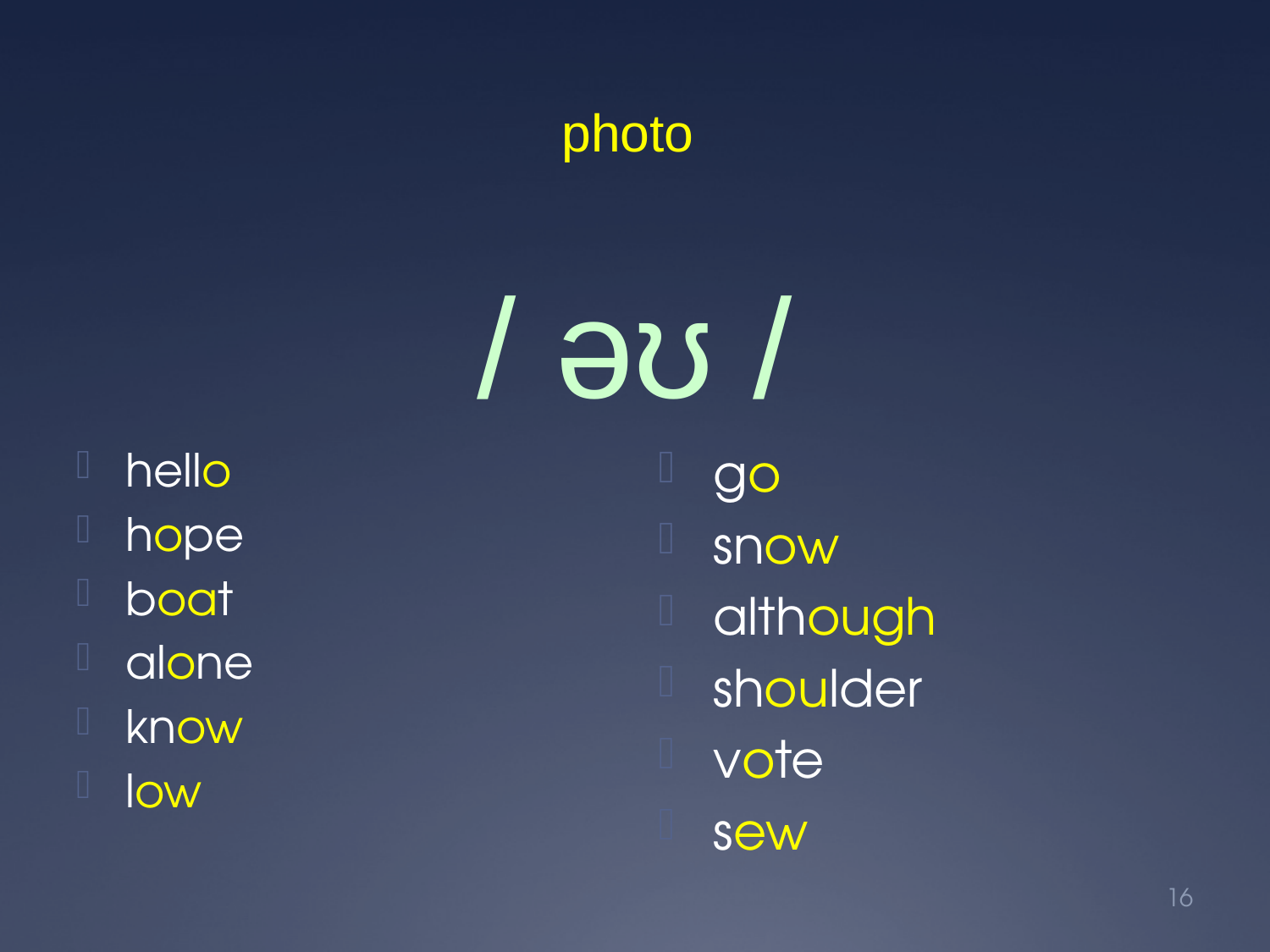

# photo
/ əʊ /
go
snow
although
shoulder
vote
sew

hello
hope
boat
alone
know
low

16